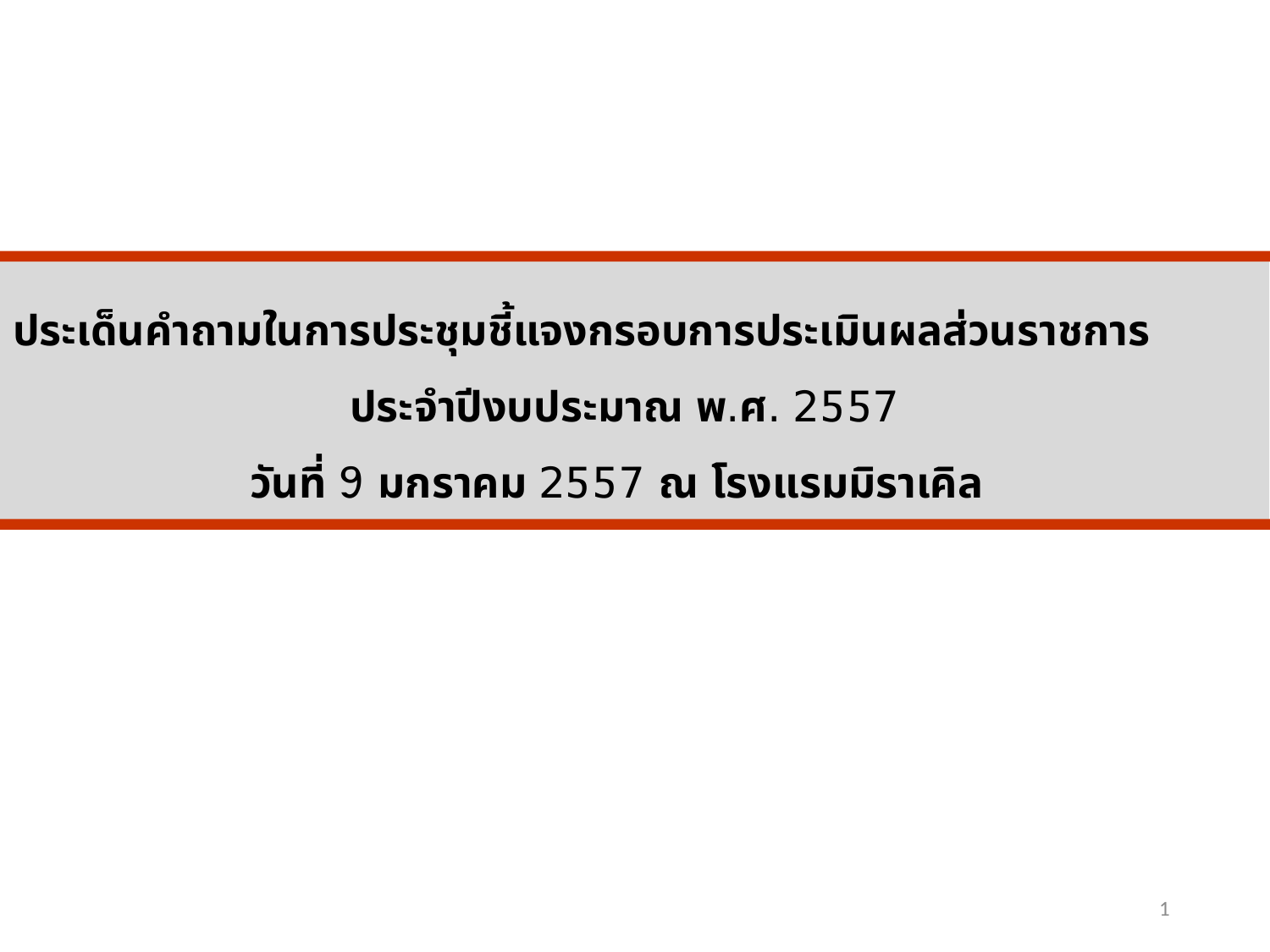

# ประเด็นคำถามในการประชุมชี้แจงกรอบการประเมินผลส่วนราชการ ประจำปีงบประมาณ พ.ศ. 2557 วันที่ 9 มกราคม 2557 ณ โรงแรมมิราเคิล
1